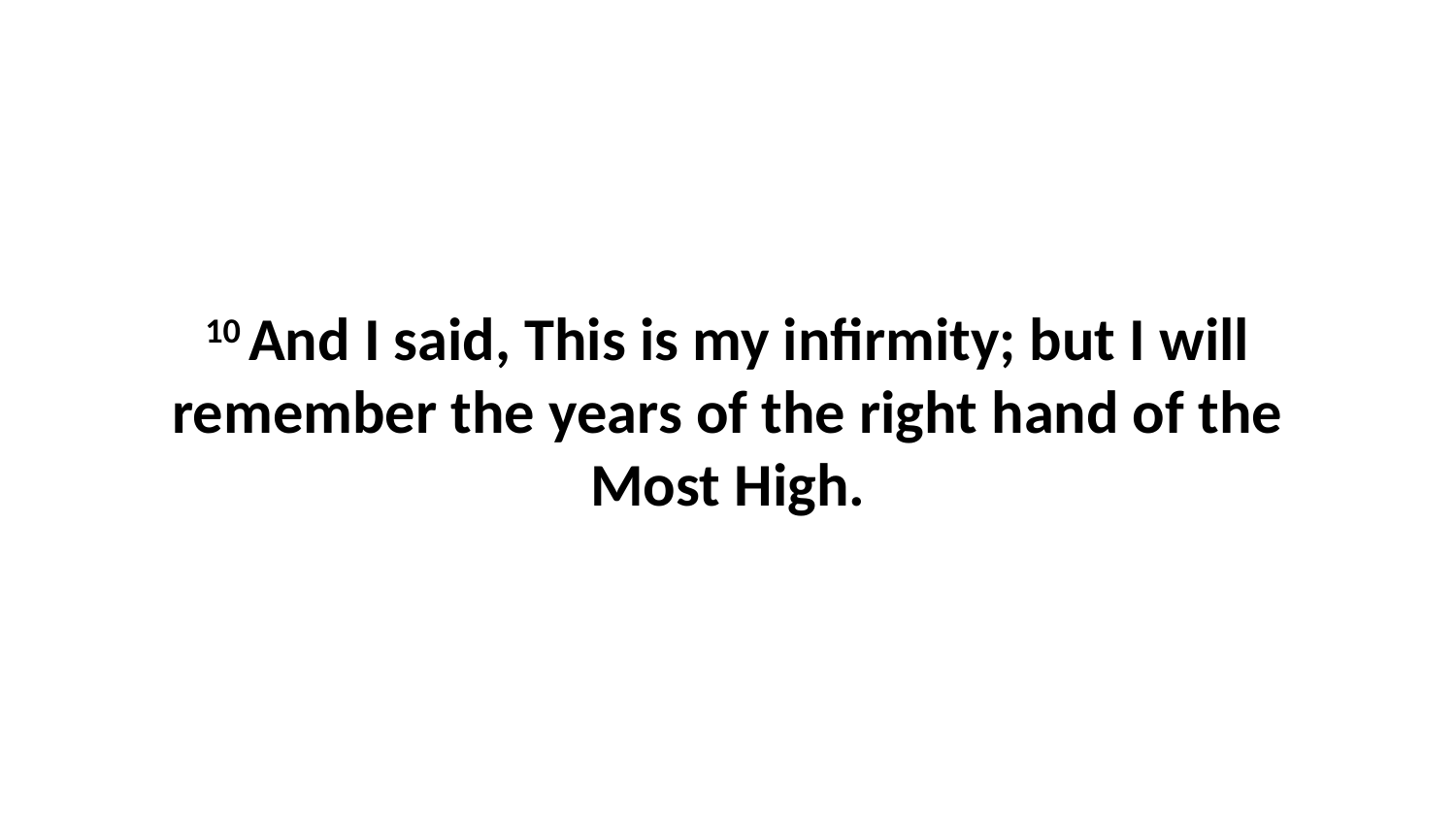

10 And I said, This is my infirmity; but I will remember the years of the right hand of the Most High.